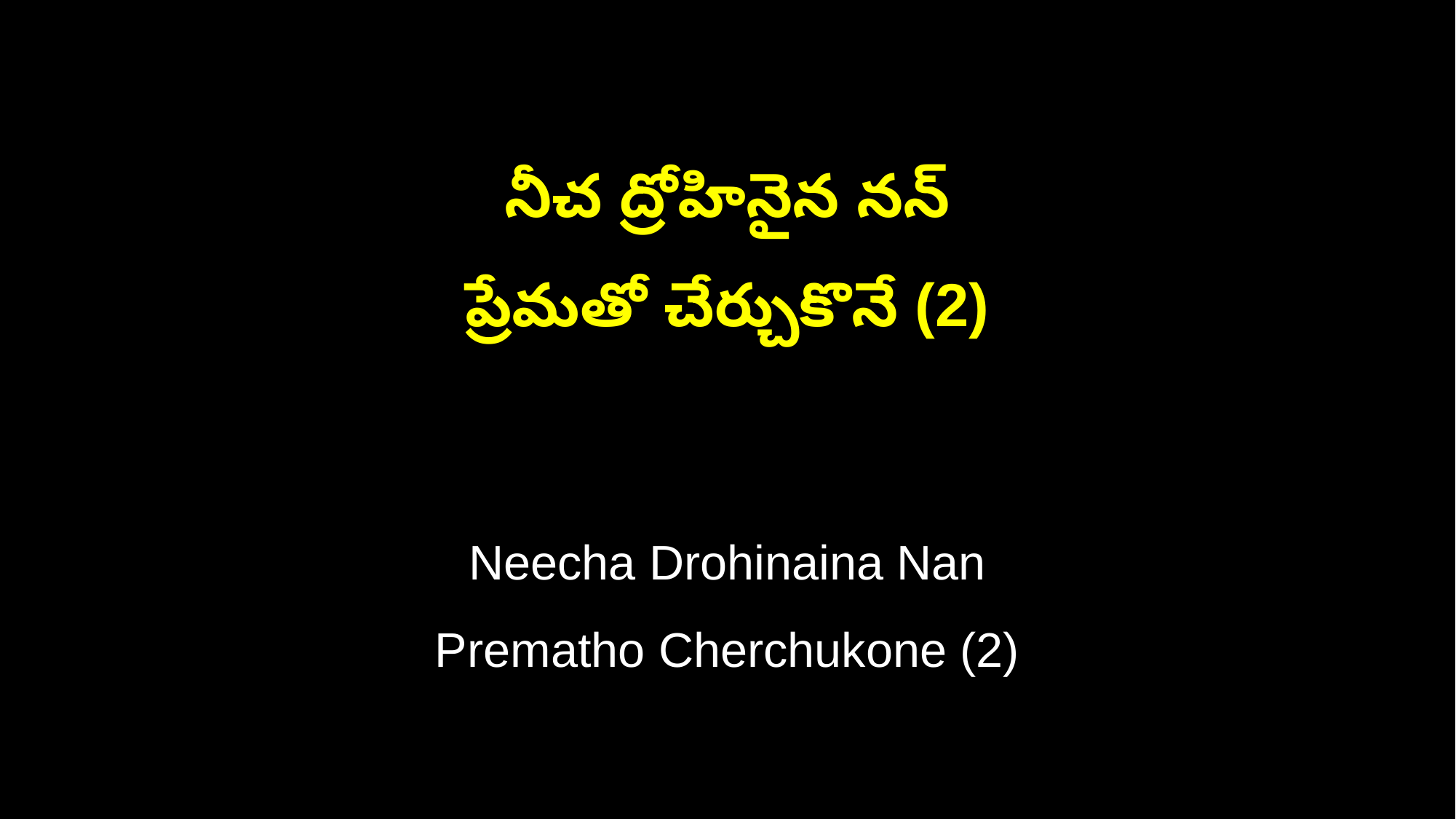

నీచ ద్రోహినైన నన్
ప్రేమతో చేర్చుకొనే (2)
Neecha Drohinaina Nan
Prematho Cherchukone (2)